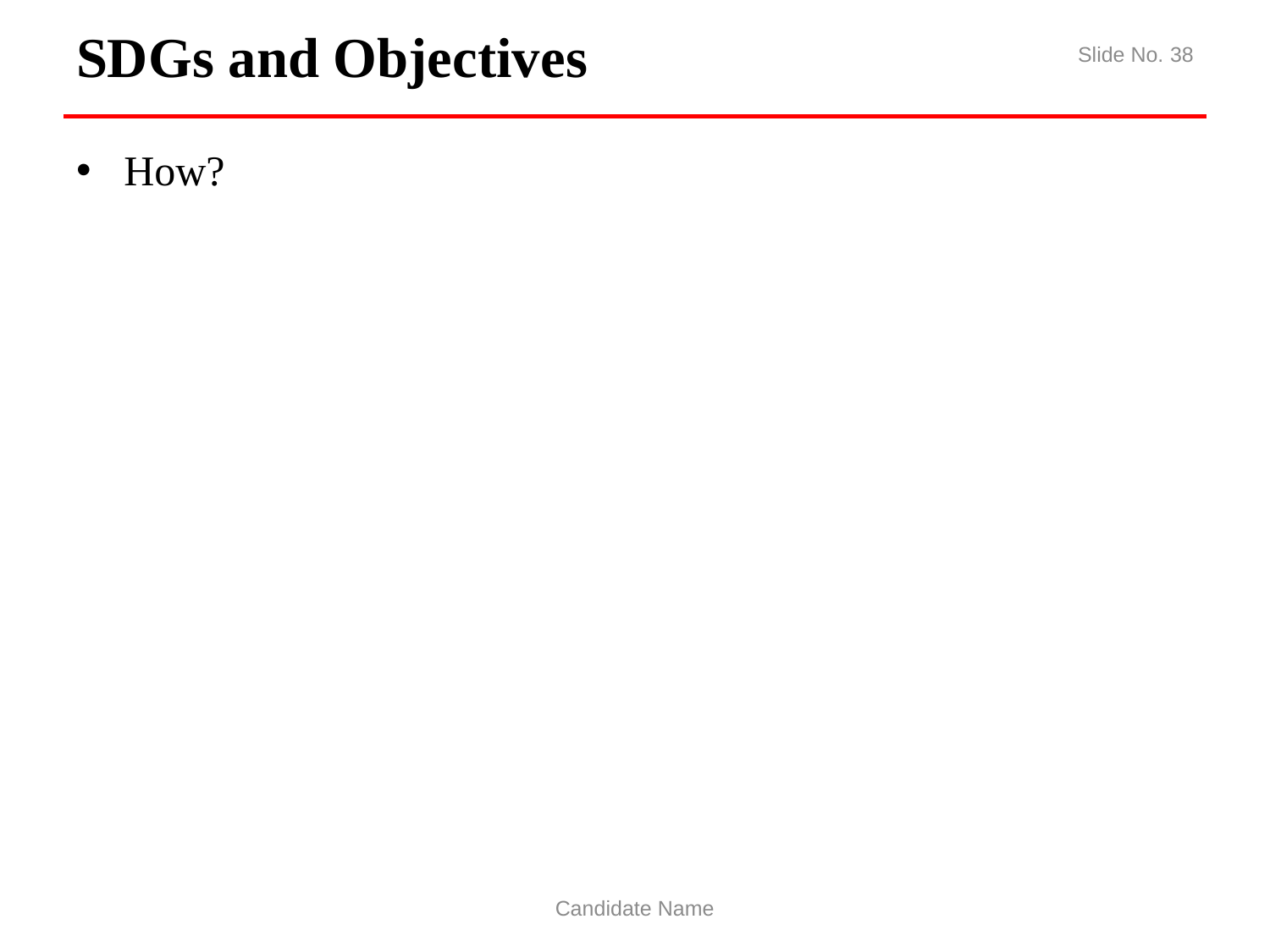

# SDGs and Objectives
Slide No. 38
How?
Candidate Name